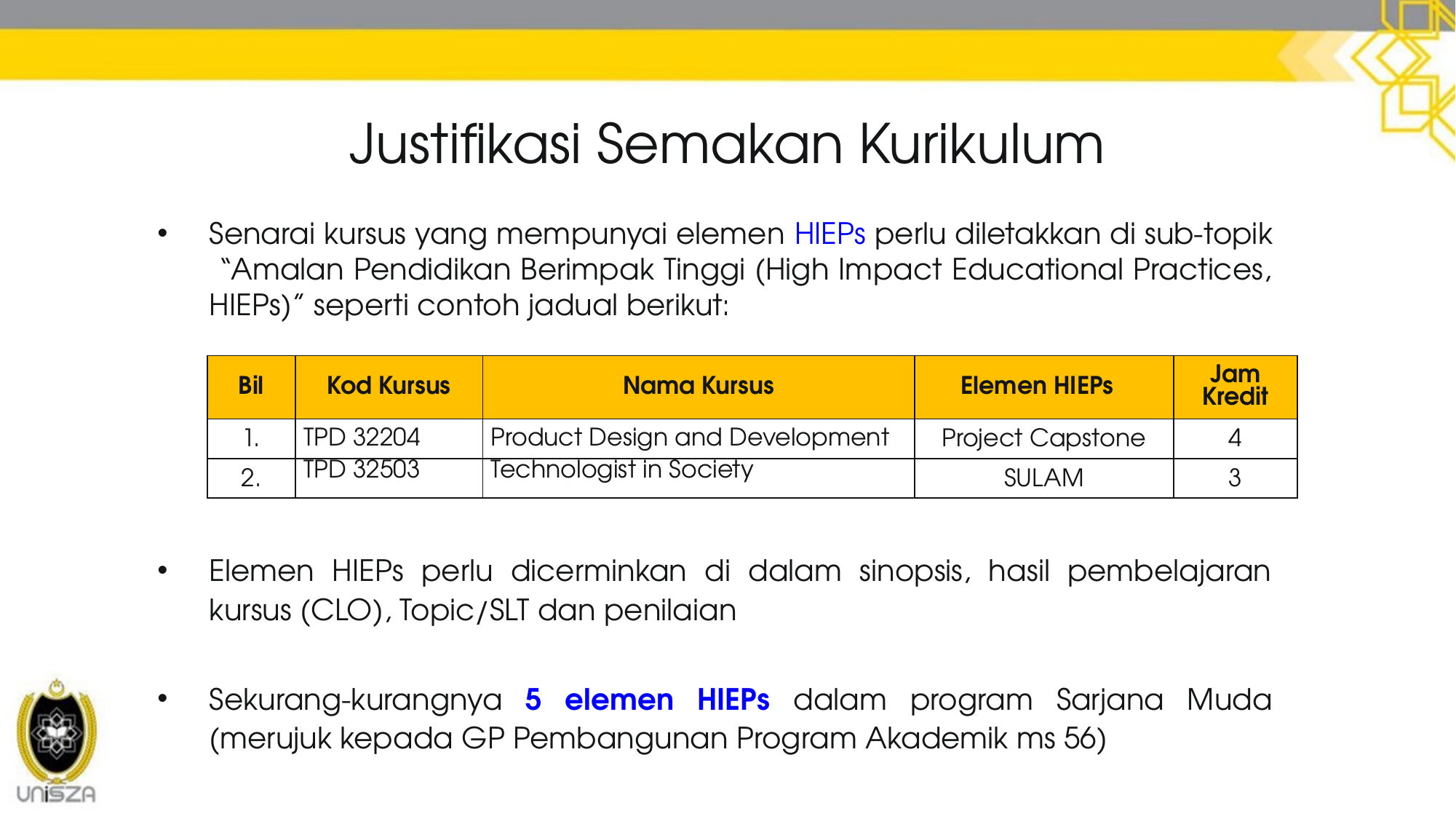

# Justifikasi Semakan Kurikulum
Senarai kursus yang mempunyai elemen HIEPs perlu diletakkan di sub-topik  “Amalan Pendidikan Berimpak Tinggi (High Impact Educational Practices, HIEPs)” seperti contoh jadual berikut:

Elemen HIEPs perlu dicerminkan di dalam sinopsis, hasil pembelajaran kursus (CLO), Topic/SLT dan penilaian

Sekurang-kurangnya 5 elemen HIEPs dalam program Sarjana Muda (merujuk kepada GP Pembangunan Program Akademik ms 56)

| Bil | Kod Kursus | Nama Kursus | Elemen HIEPs | Jam Kredit |
| --- | --- | --- | --- | --- |
| 1. | TPD 32204 | Product Design and Development | Project Capstone | 4 |
| 2. | TPD 32503 | Technologist in Society | SULAM | 3 |